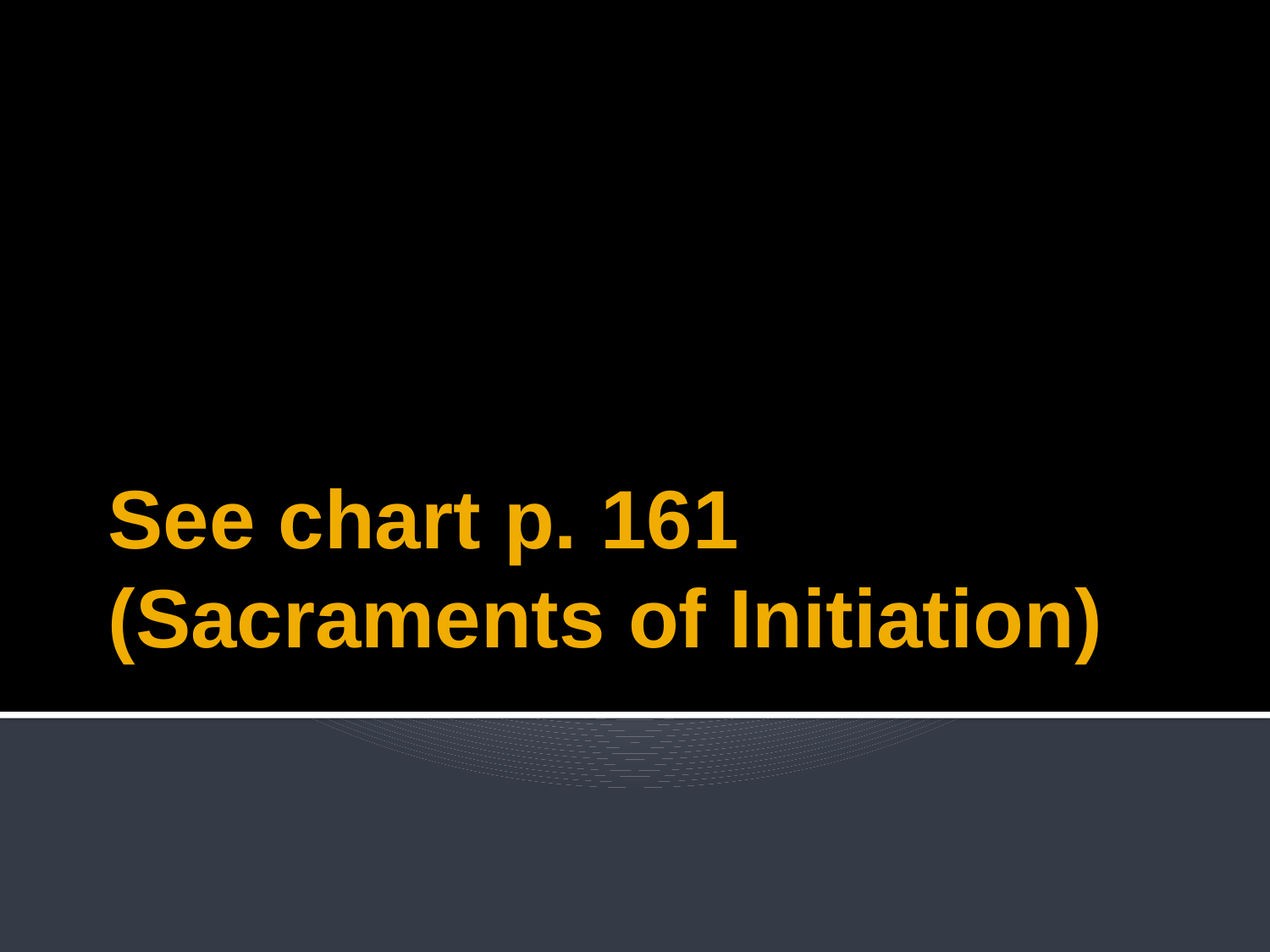

# See chart p. 161 (Sacraments of Initiation)